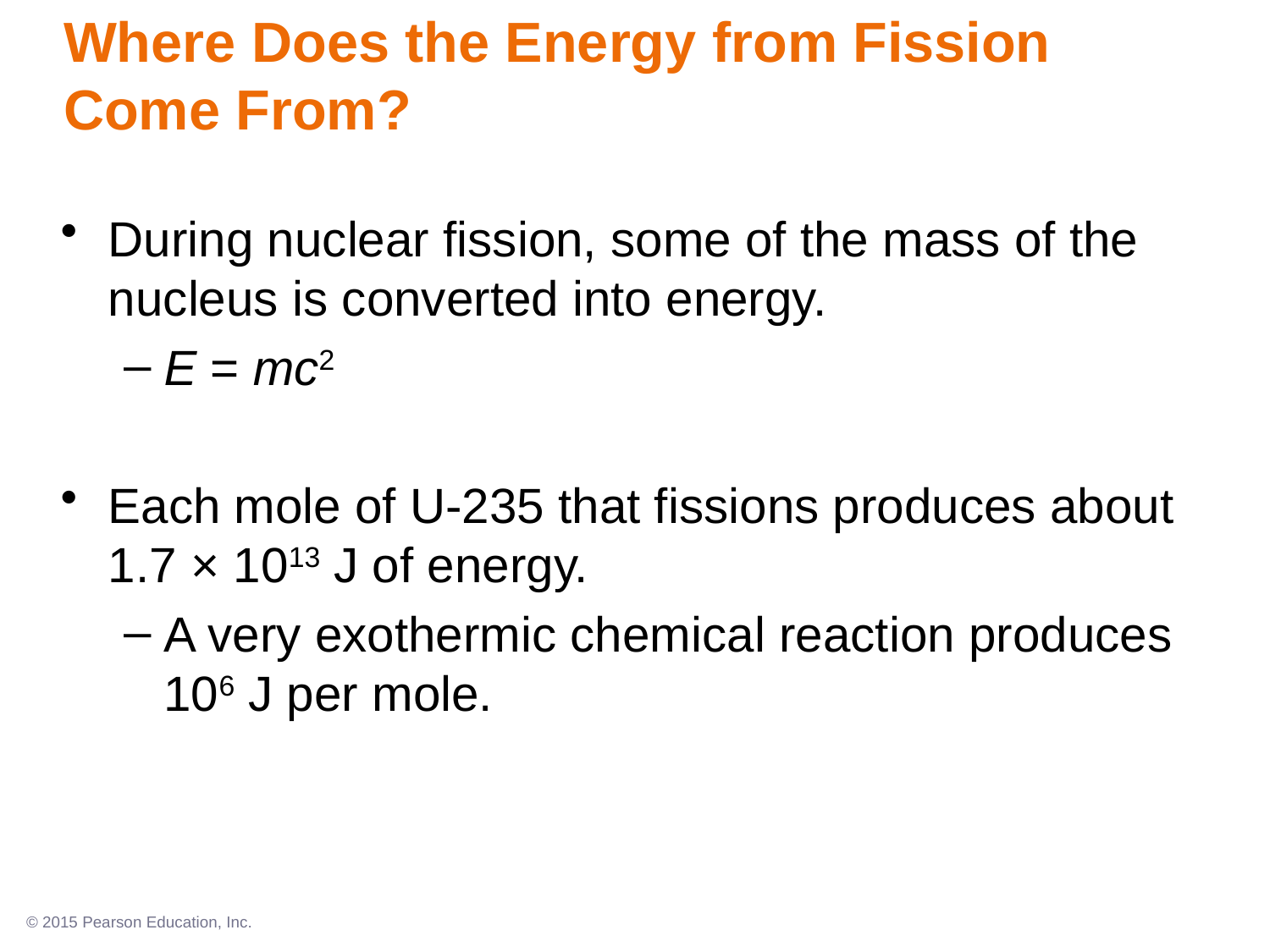

Where Does the Energy from Fission
Come From?
During nuclear fission, some of the mass of the nucleus is converted into energy.
E = mc2

Each mole of U-235 that fissions produces about 1.7 × 1013 J of energy.
A very exothermic chemical reaction produces 106 J per mole.